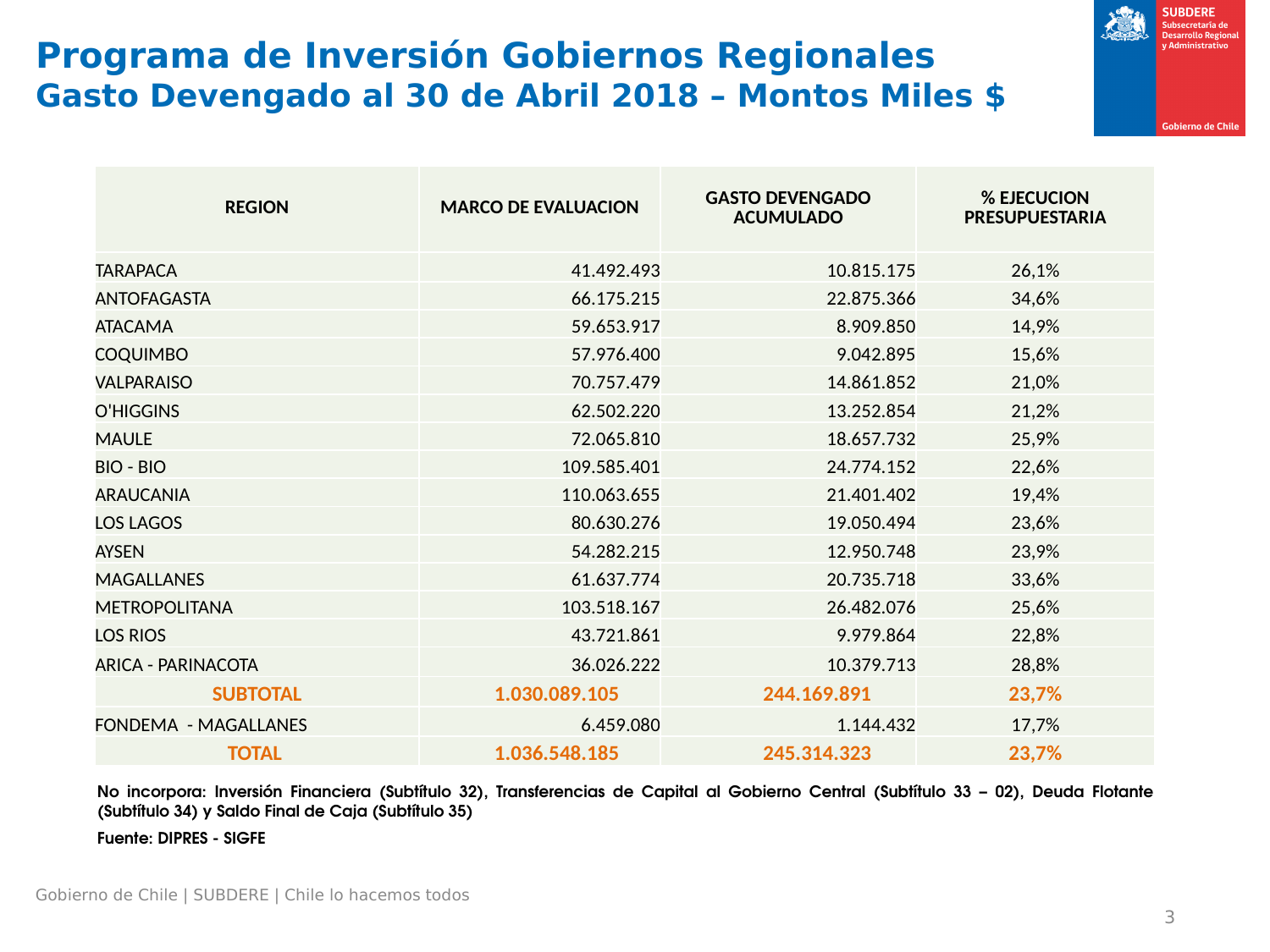

# Programa de Inversión Gobiernos Regionales Gasto Devengado al 30 de Abril 2018 – Montos Miles $
| REGION | MARCO DE EVALUACION | GASTO DEVENGADO ACUMULADO | % EJECUCION PRESUPUESTARIA |
| --- | --- | --- | --- |
| TARAPACA | 41.492.493 | 10.815.175 | 26,1% |
| ANTOFAGASTA | 66.175.215 | 22.875.366 | 34,6% |
| ATACAMA | 59.653.917 | 8.909.850 | 14,9% |
| COQUIMBO | 57.976.400 | 9.042.895 | 15,6% |
| VALPARAISO | 70.757.479 | 14.861.852 | 21,0% |
| O'HIGGINS | 62.502.220 | 13.252.854 | 21,2% |
| MAULE | 72.065.810 | 18.657.732 | 25,9% |
| BIO - BIO | 109.585.401 | 24.774.152 | 22,6% |
| ARAUCANIA | 110.063.655 | 21.401.402 | 19,4% |
| LOS LAGOS | 80.630.276 | 19.050.494 | 23,6% |
| AYSEN | 54.282.215 | 12.950.748 | 23,9% |
| MAGALLANES | 61.637.774 | 20.735.718 | 33,6% |
| METROPOLITANA | 103.518.167 | 26.482.076 | 25,6% |
| LOS RIOS | 43.721.861 | 9.979.864 | 22,8% |
| ARICA - PARINACOTA | 36.026.222 | 10.379.713 | 28,8% |
| SUBTOTAL | 1.030.089.105 | 244.169.891 | 23,7% |
| FONDEMA - MAGALLANES | 6.459.080 | 1.144.432 | 17,7% |
| TOTAL | 1.036.548.185 | 245.314.323 | 23,7% |
No incorpora: Inversión Financiera (Subtítulo 32), Transferencias de Capital al Gobierno Central (Subtítulo 33 – 02), Deuda Flotante (Subtítulo 34) y Saldo Final de Caja (Subtítulo 35)
Fuente: DIPRES - SIGFE
Gobierno de Chile | SUBDERE | Chile lo hacemos todos
3